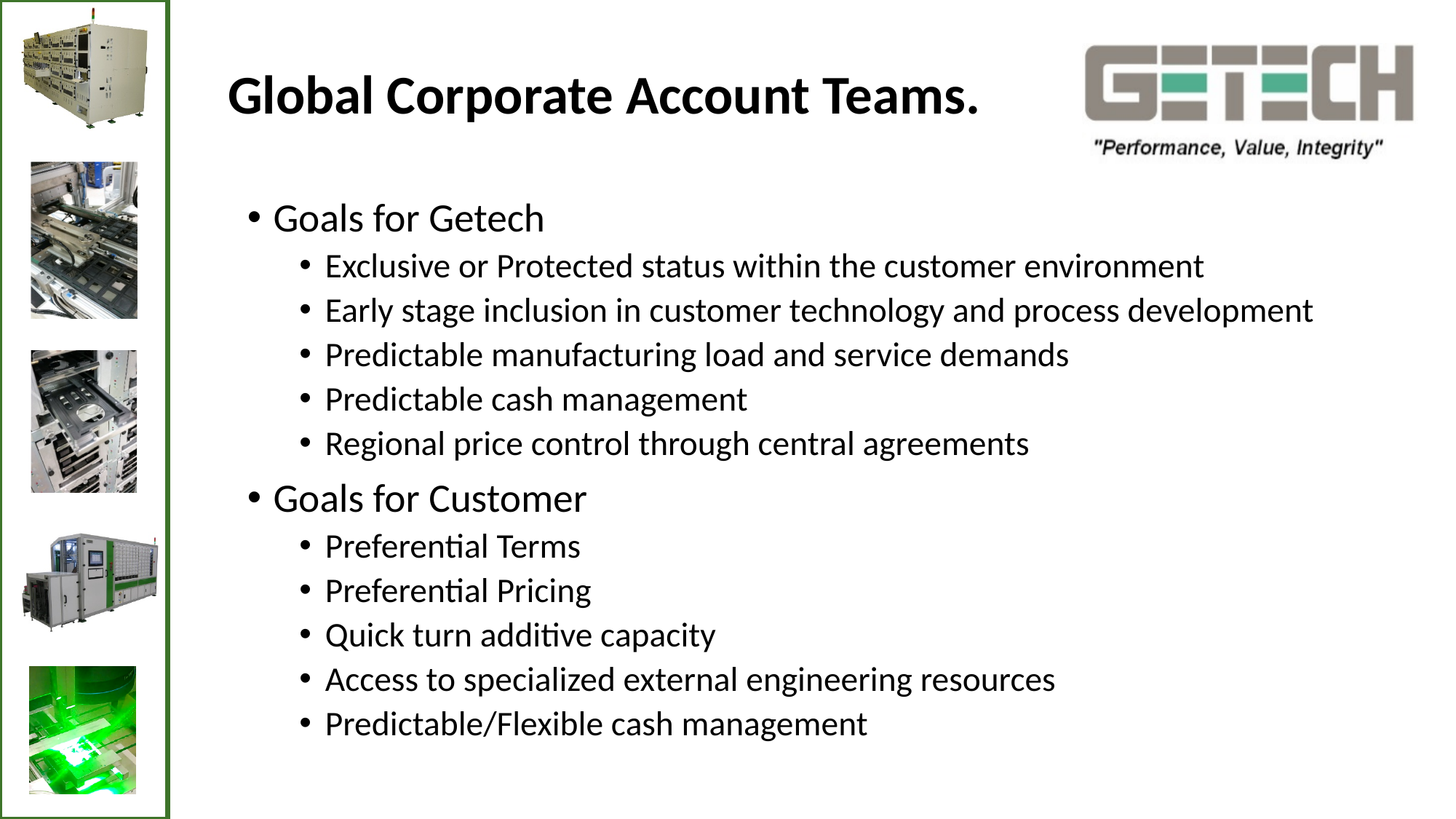

# Global Corporate Account Teams.
Goals for Getech
Exclusive or Protected status within the customer environment
Early stage inclusion in customer technology and process development
Predictable manufacturing load and service demands
Predictable cash management
Regional price control through central agreements
Goals for Customer
Preferential Terms
Preferential Pricing
Quick turn additive capacity
Access to specialized external engineering resources
Predictable/Flexible cash management